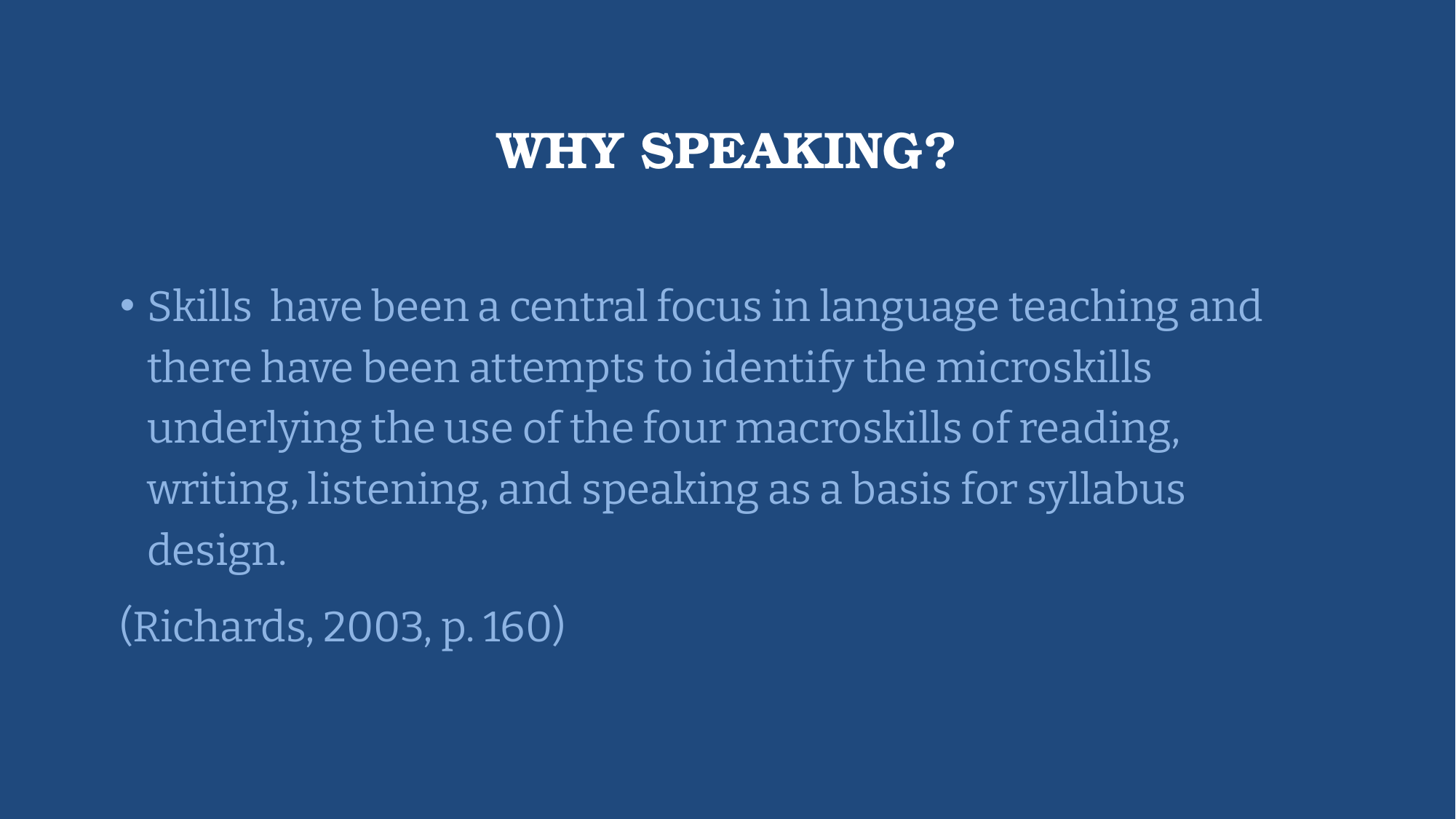

# WHY SPEAKING?
Skills  have been a central focus in language teaching and there have been attempts to identify the microskills underlying the use of the four macroskills of reading, writing, listening, and speaking as a basis for syllabus design.
(Richards, 2003, p. 160)